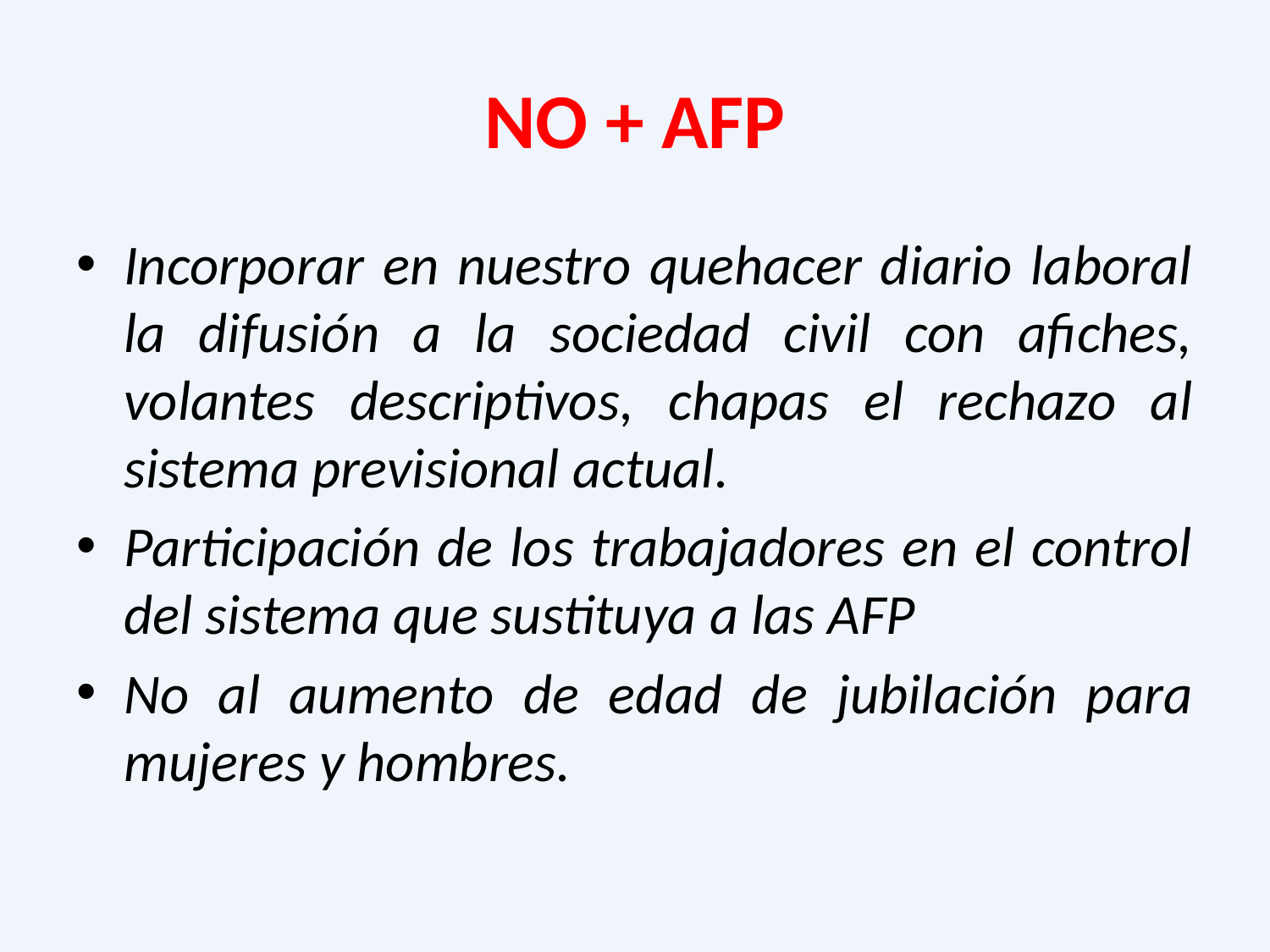

# NO + AFP
Incorporar en nuestro quehacer diario laboral la difusión a la sociedad civil con afiches, volantes descriptivos, chapas el rechazo al sistema previsional actual.
Participación de los trabajadores en el control del sistema que sustituya a las AFP
No al aumento de edad de jubilación para mujeres y hombres.